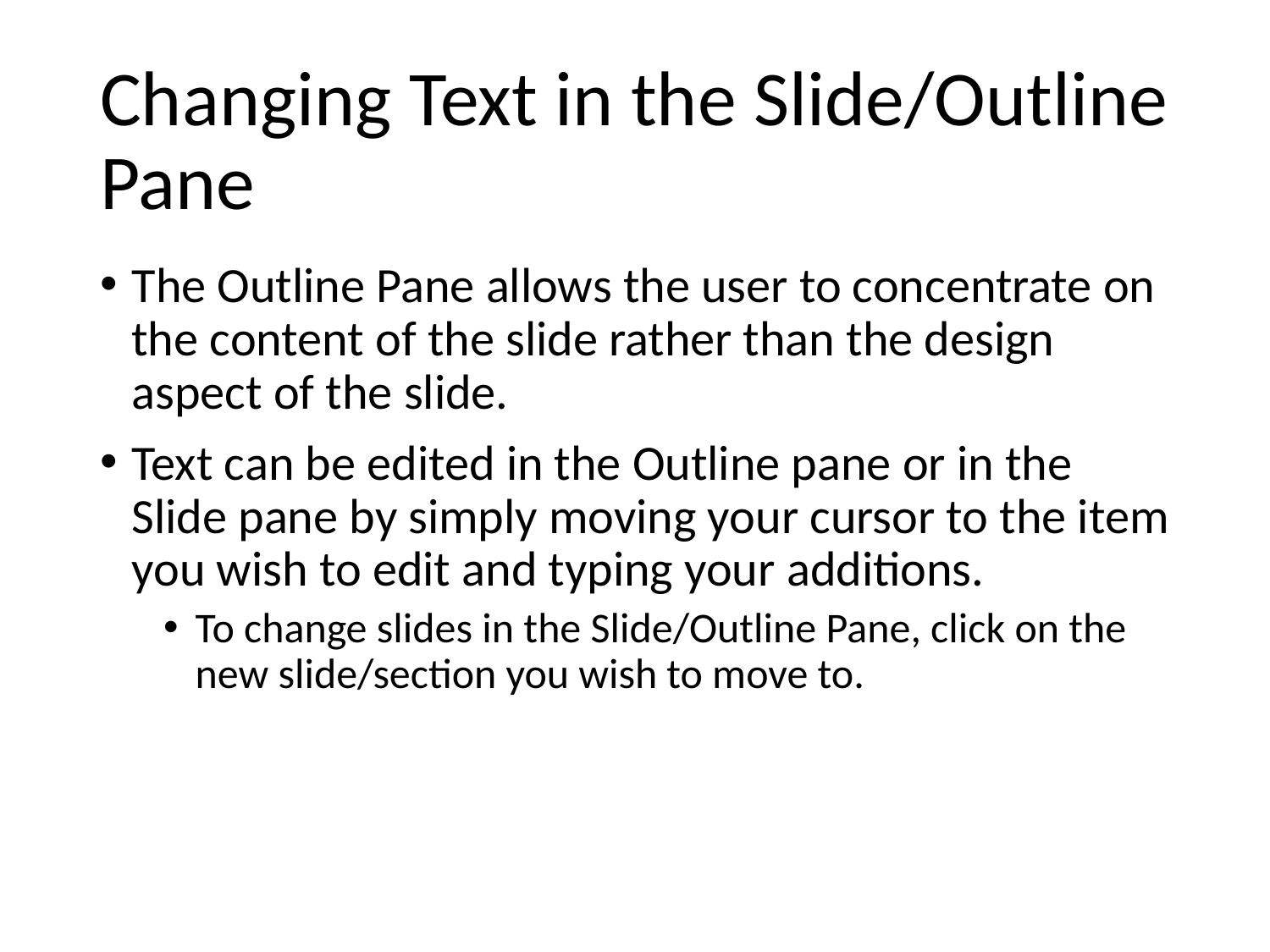

# Changing Text in the Slide/Outline Pane
The Outline Pane allows the user to concentrate on the content of the slide rather than the design aspect of the slide.
Text can be edited in the Outline pane or in the Slide pane by simply moving your cursor to the item you wish to edit and typing your additions.
To change slides in the Slide/Outline Pane, click on the new slide/section you wish to move to.